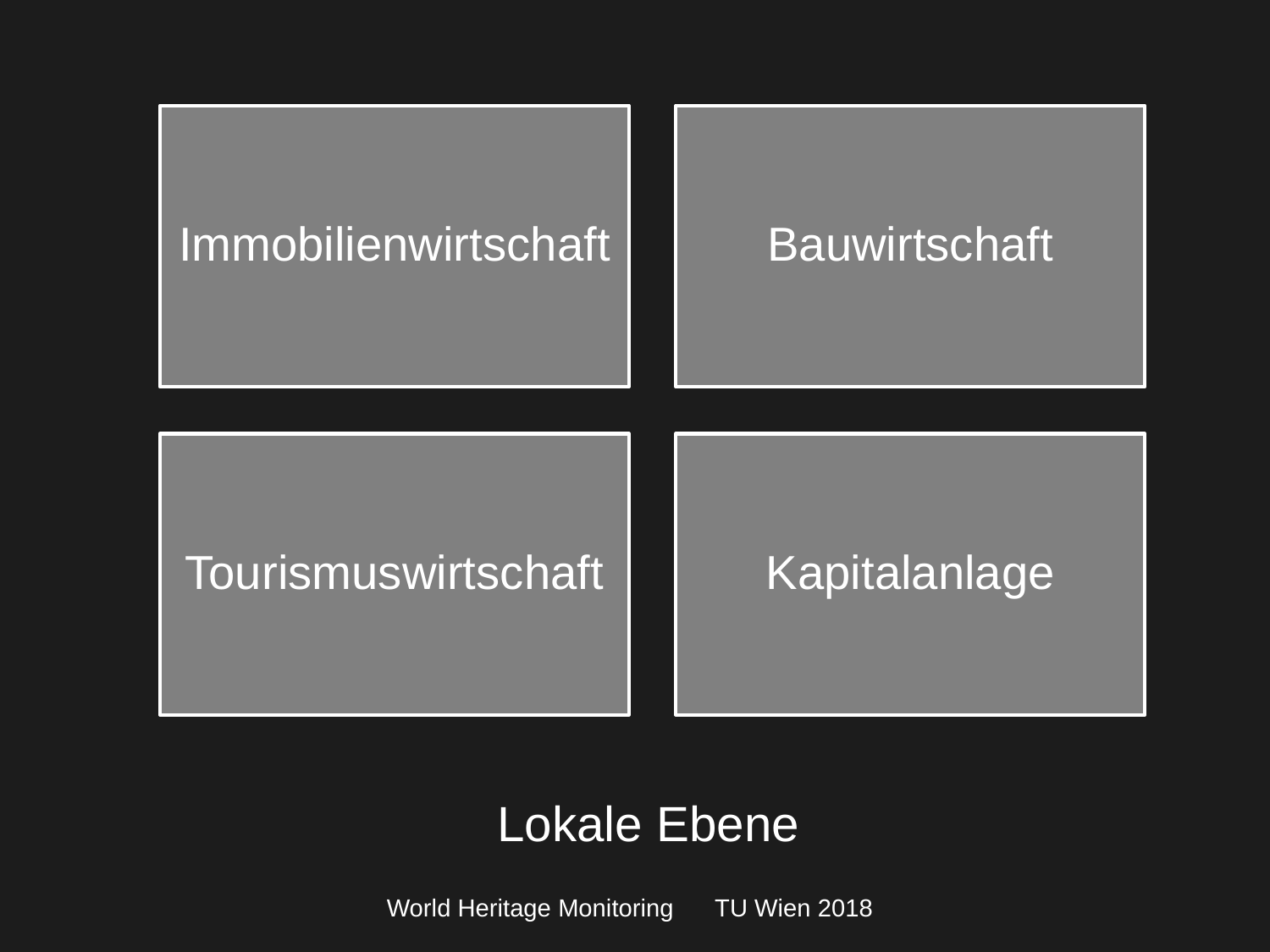

Immobilienwirtschaft
Bauwirtschaft
Tourismuswirtschaft
Kapitalanlage

Lokale Ebene
World Heritage Monitoring      TU Wien 2018